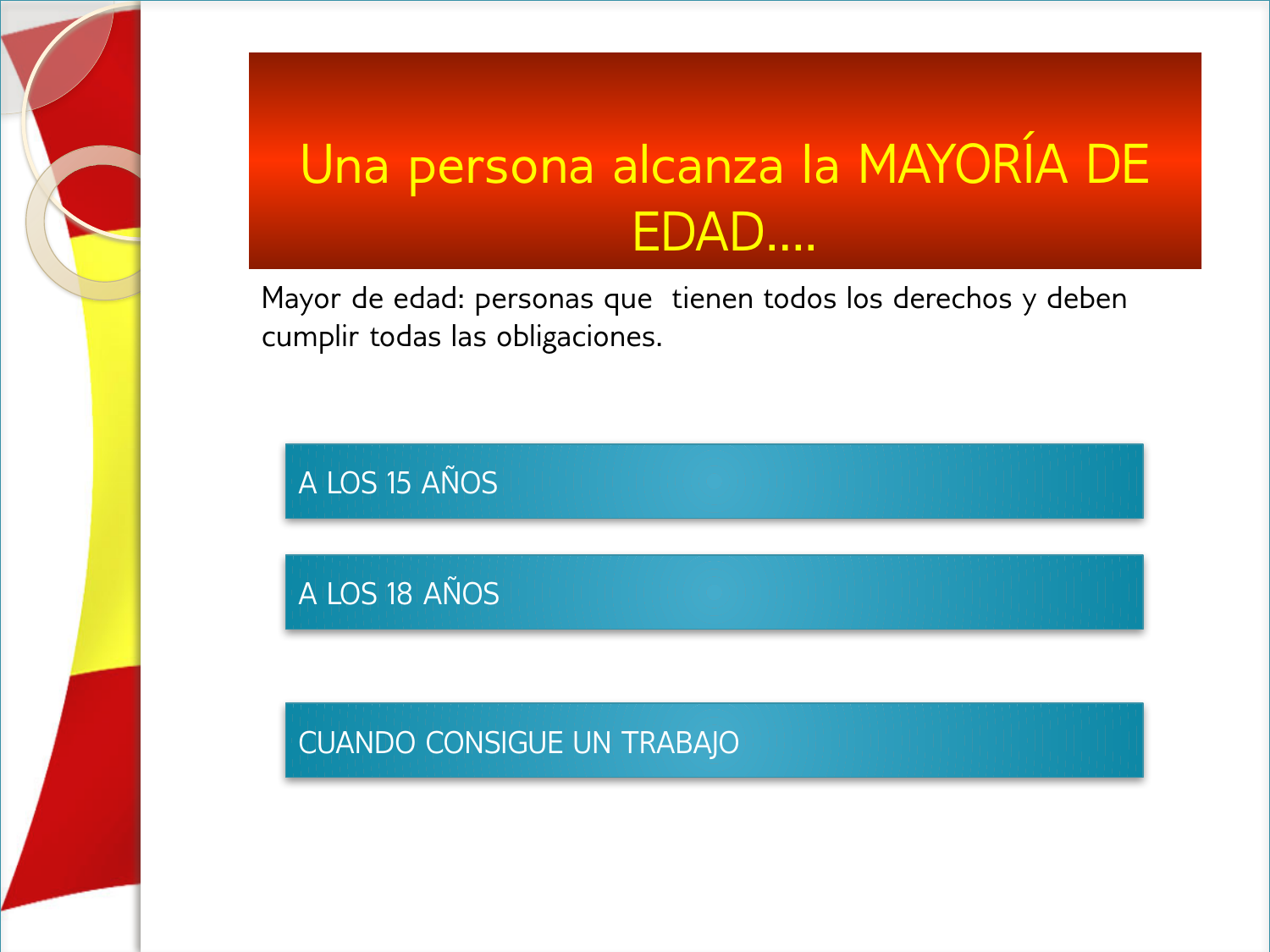

Una persona alcanza la MAYORÍA DE EDAD….
Mayor de edad: personas que  tienen todos los derechos y deben cumplir todas las obligaciones.
A LOS 15 AÑOS
A LOS 18 AÑOS
CUANDO CONSIGUE UN TRABAJO